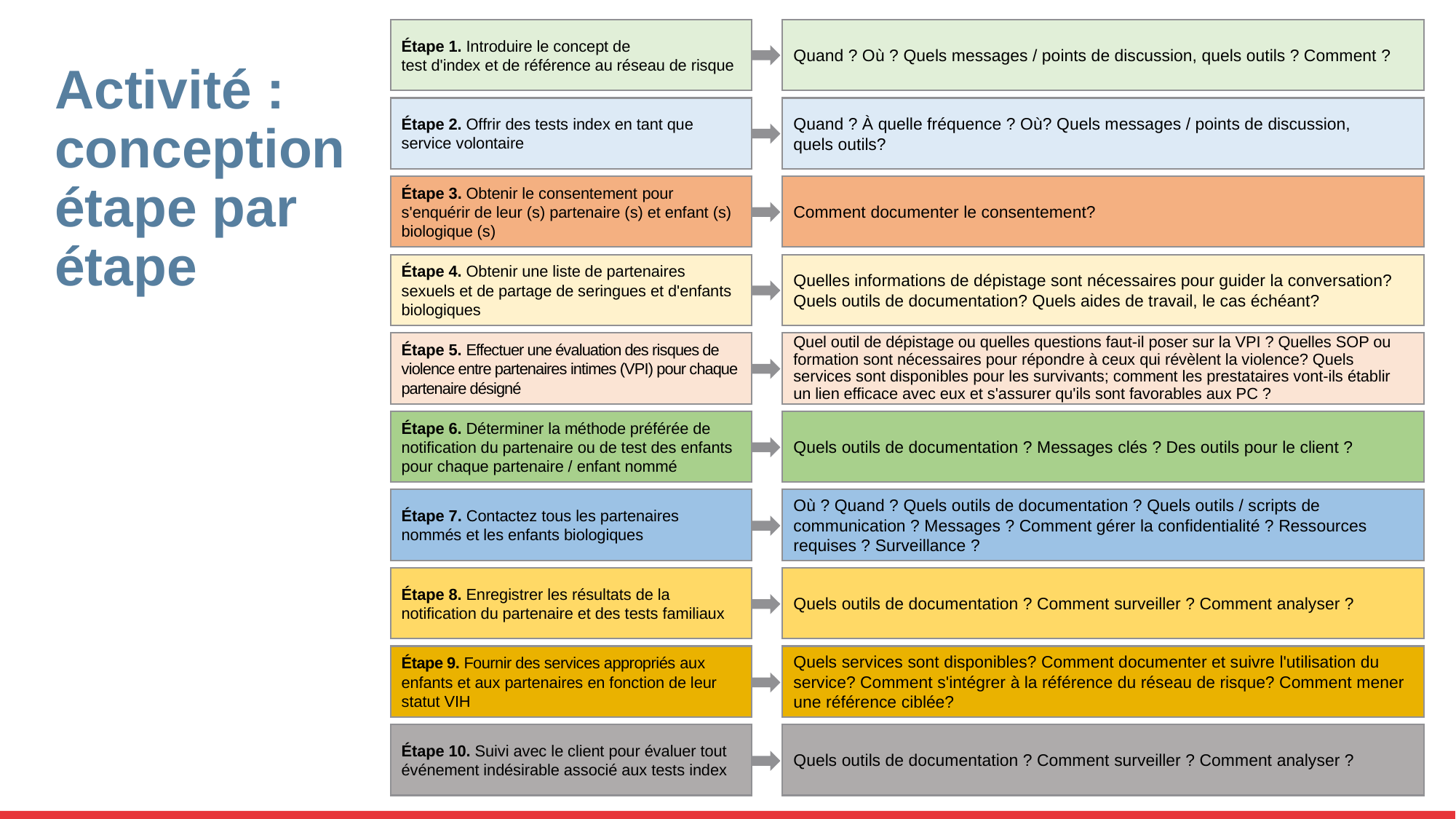

Étape 1. Introduire le concept de
test d'index et de référence au réseau de risque
Quand ? Où ? Quels messages / points de discussion, quels outils ? Comment ?

# Activité : conception étape par étape
Étape 2. Offrir des tests index en tant que service volontaire
Quand ? À quelle fréquence ? Où? Quels messages / points de discussion,
quels outils?

Étape 3. Obtenir le consentement pour s'enquérir de leur (s) partenaire (s) et enfant (s) biologique (s)
Comment documenter le consentement?

Étape 4. Obtenir une liste de partenaires sexuels et de partage de seringues et d'enfants biologiques
Quelles informations de dépistage sont nécessaires pour guider la conversation? Quels outils de documentation? Quels aides de travail, le cas échéant?

Étape 5. Effectuer une évaluation des risques de violence entre partenaires intimes (VPI) pour chaque partenaire désigné
Quel outil de dépistage ou quelles questions faut-il poser sur la VPI ? Quelles SOP ou formation sont nécessaires pour répondre à ceux qui révèlent la violence? Quels services sont disponibles pour les survivants; comment les prestataires vont-ils établir un lien efficace avec eux et s'assurer qu'ils sont favorables aux PC ?

Étape 6. Déterminer la méthode préférée de notification du partenaire ou de test des enfants pour chaque partenaire / enfant nommé
Quels outils de documentation ? Messages clés ? Des outils pour le client ?

Étape 7. Contactez tous les partenaires nommés et les enfants biologiques
Où ? Quand ? Quels outils de documentation ? Quels outils / scripts de communication ? Messages ? Comment gérer la confidentialité ? Ressources requises ? Surveillance ?

Étape 8. Enregistrer les résultats de la notification du partenaire et des tests familiaux
Quels outils de documentation ? Comment surveiller ? Comment analyser ?

Étape 9. Fournir des services appropriés aux enfants et aux partenaires en fonction de leur statut VIH
Quels services sont disponibles? Comment documenter et suivre l'utilisation du service? Comment s'intégrer à la référence du réseau de risque? Comment mener une référence ciblée?

Étape 10. Suivi avec le client pour évaluer tout événement indésirable associé aux tests index
Quels outils de documentation ? Comment surveiller ? Comment analyser ?